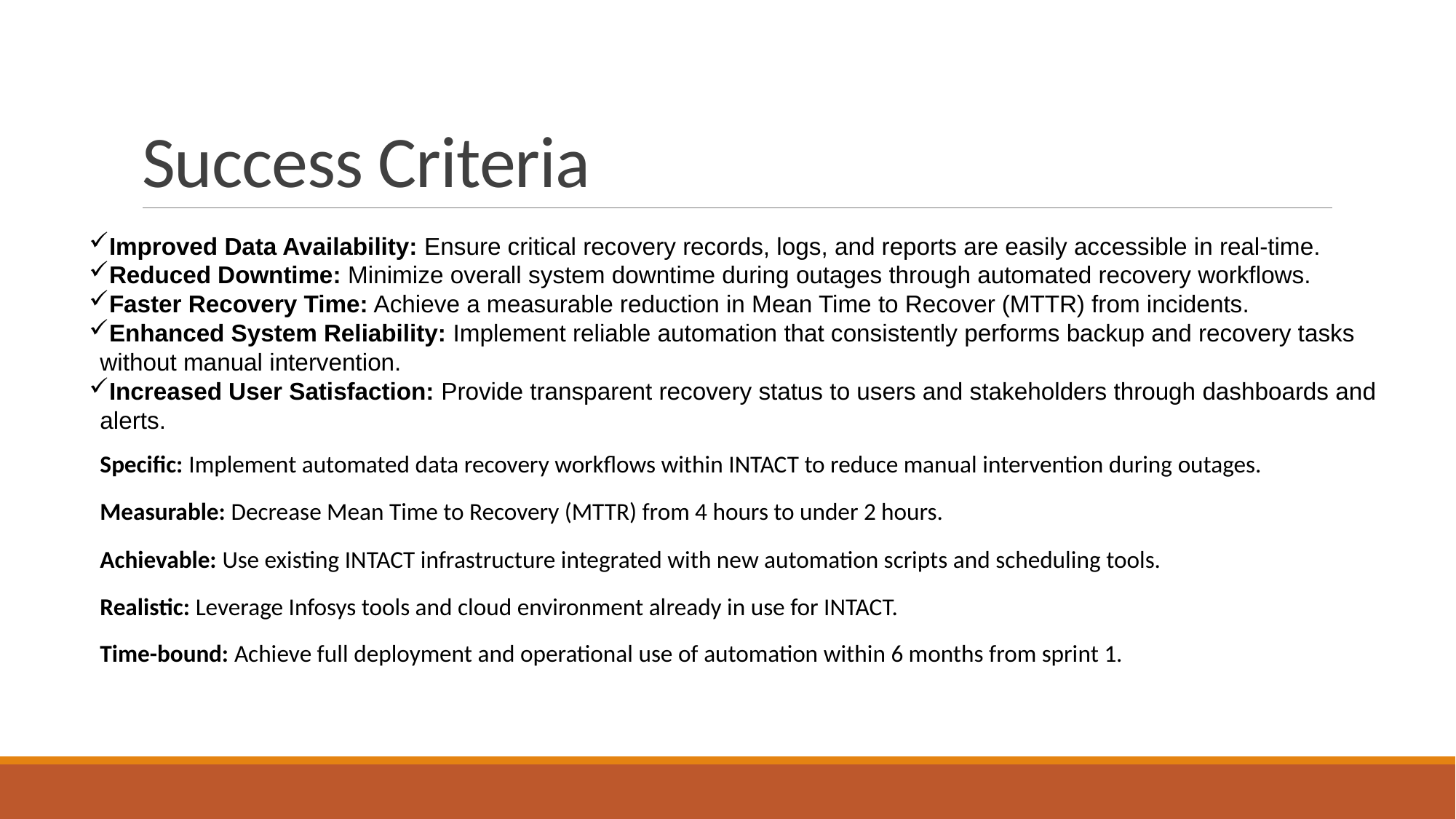

# Success Criteria
Improved Data Availability: Ensure critical recovery records, logs, and reports are easily accessible in real-time.
Reduced Downtime: Minimize overall system downtime during outages through automated recovery workflows.
Faster Recovery Time: Achieve a measurable reduction in Mean Time to Recover (MTTR) from incidents.
Enhanced System Reliability: Implement reliable automation that consistently performs backup and recovery tasks without manual intervention.
Increased User Satisfaction: Provide transparent recovery status to users and stakeholders through dashboards and alerts.
Specific: Implement automated data recovery workflows within INTACT to reduce manual intervention during outages.
Measurable: Decrease Mean Time to Recovery (MTTR) from 4 hours to under 2 hours.
Achievable: Use existing INTACT infrastructure integrated with new automation scripts and scheduling tools.
Realistic: Leverage Infosys tools and cloud environment already in use for INTACT.
Time-bound: Achieve full deployment and operational use of automation within 6 months from sprint 1.